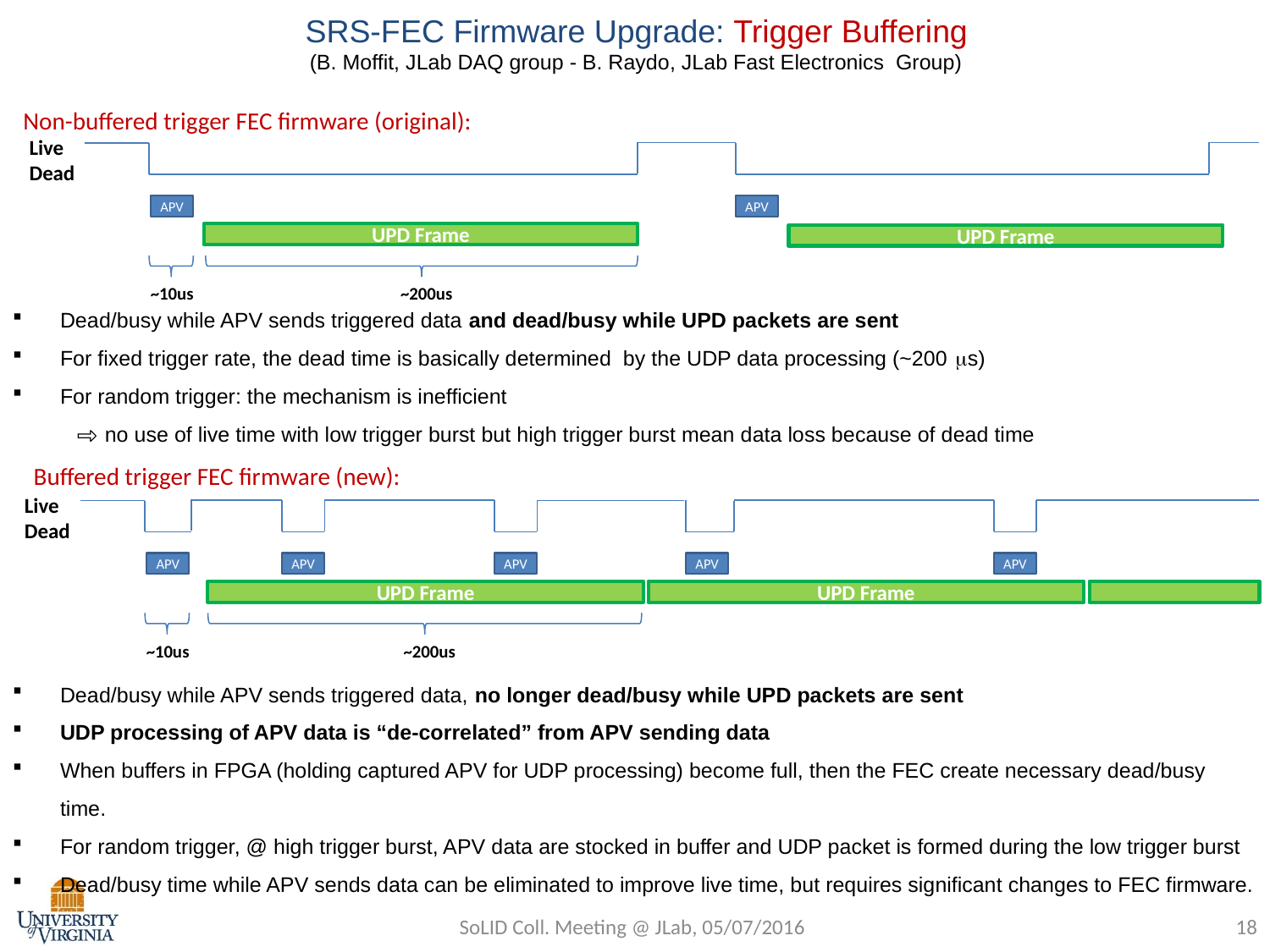

SRS-FEC Firmware Upgrade: Trigger Buffering
(B. Moffit, JLab DAQ group - B. Raydo, JLab Fast Electronics  Group)
Non-buffered trigger FEC firmware (original):

Live
Dead
APV
APV
UPD Frame
UPD Frame

~10us
~200us
Dead/busy while APV sends triggered data and dead/busy while UPD packets are sent
For fixed trigger rate, the dead time is basically determined  by the UDP data processing (~200 μs)
For random trigger: the mechanism is inefficient
⇨ no use of live time with low trigger burst but high trigger burst mean data loss because of dead time
Buffered trigger FEC firmware (new):

Live
Dead
APV
APV
APV
APV
APV
UPD Frame
UPD Frame

~10us
~200us
Dead/busy while APV sends triggered data, no longer dead/busy while UPD packets are sent
UDP processing of APV data is “de-correlated” from APV sending data
When buffers in FPGA (holding captured APV for UDP processing) become full, then the FEC create necessary dead/busy time.
For random trigger, @ high trigger burst, APV data are stocked in buffer and UDP packet is formed during the low trigger burst
Dead/busy time while APV sends data can be eliminated to improve live time, but requires significant changes to FEC firmware.
SoLID Coll. Meeting @ JLab, 05/07/2016
18